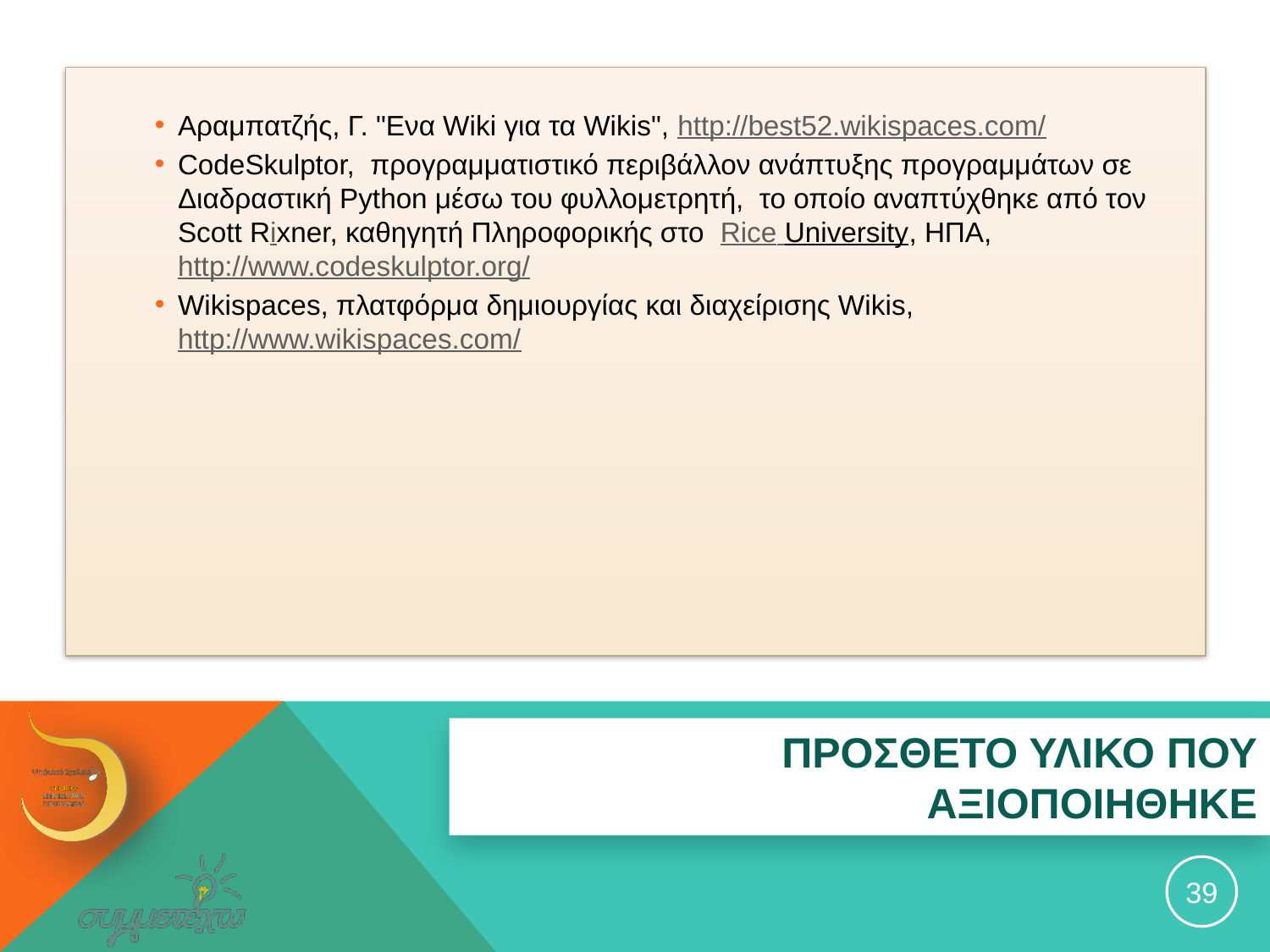

Αραμπατζής, Γ. "Ενα Wiki για τα Wikis", http://best52.wikispaces.com/
CodeSkulptor,  προγραμματιστικό περιβάλλον ανάπτυξης προγραμμάτων σε Διαδραστική Python μέσω του φυλλομετρητή,  το οποίο αναπτύχθηκε από τον Scott Rixner, καθηγητή Πληροφορικής στο  Rice University, ΗΠΑ,  http://www.codeskulptor.org/
Wikispaces, πλατφόρμα δημιουργίας και διαχείρισης Wikis, http://www.wikispaces.com/

# ΠΡΟΣΘΕΤΟ ΥΛΙΚΟ ΠΟΥ ΑΞΙΟΠΟΙΗΘΗΚΕ
39